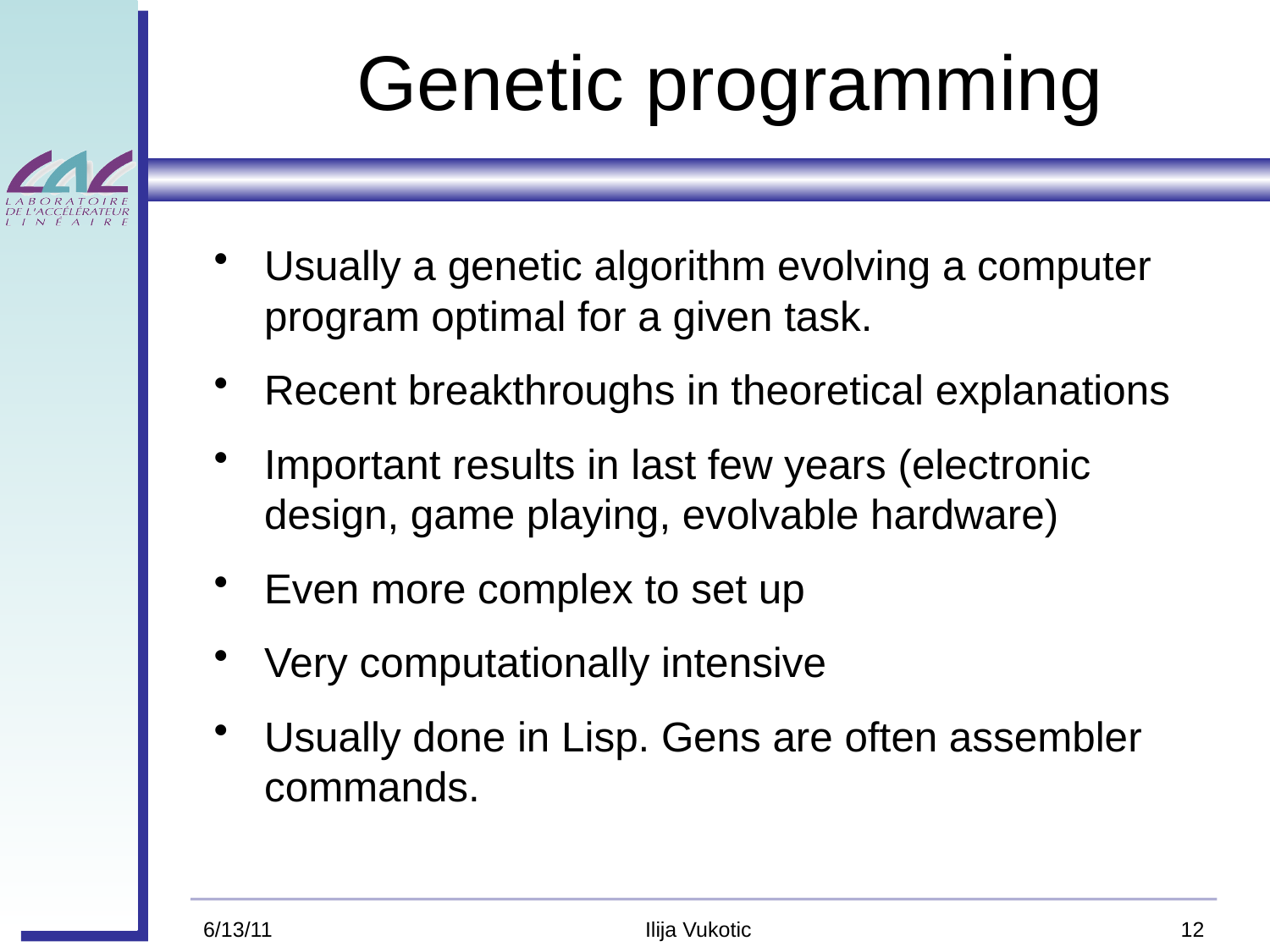

# Genetic programming
Usually a genetic algorithm evolving a computer program optimal for a given task.
Recent breakthroughs in theoretical explanations
Important results in last few years (electronic design, game playing, evolvable hardware)
Even more complex to set up
Very computationally intensive
Usually done in Lisp. Gens are often assembler commands.
6/13/11
Ilija Vukotic
12